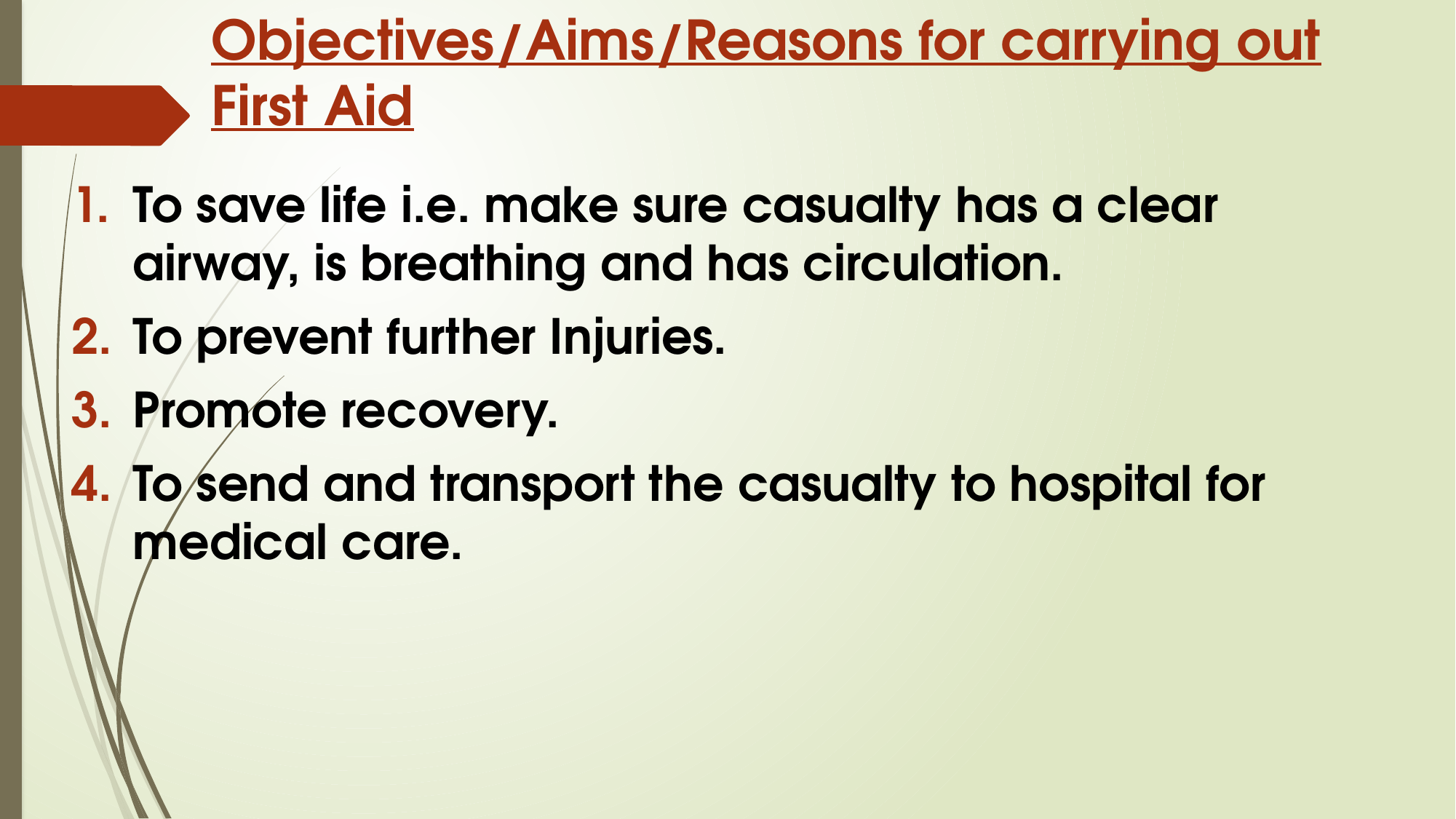

# Objectives/Aims/Reasons for carrying out First Aid
To save life i.e. make sure casualty has a clear airway, is breathing and has circulation.
To prevent further Injuries.
Promote recovery.
To send and transport the casualty to hospital for medical care.